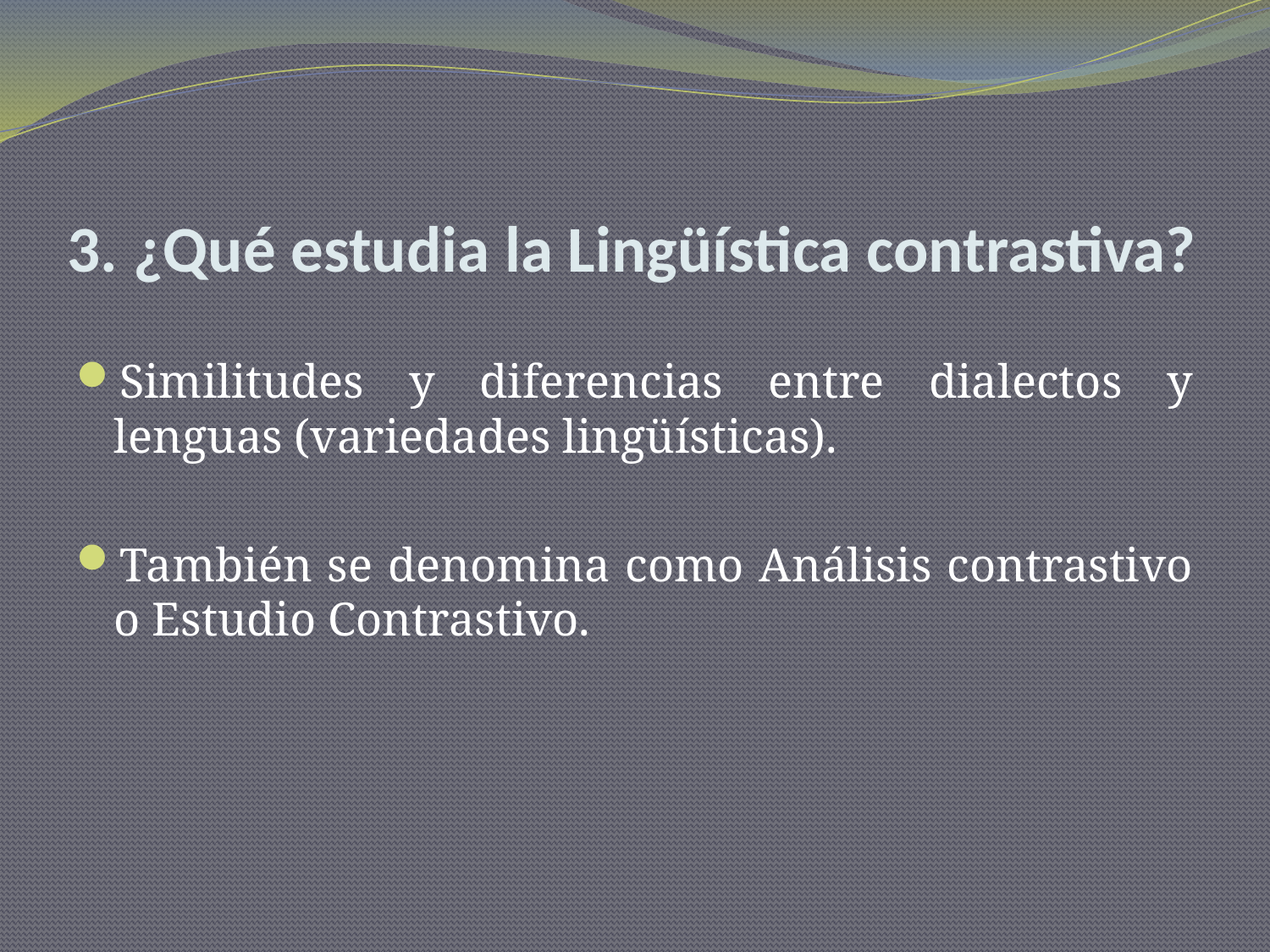

# 3. ¿Qué estudia la Lingüística contrastiva?
Similitudes y diferencias entre dialectos y lenguas (variedades lingüísticas).

También se denomina como Análisis contrastivo o Estudio Contrastivo.